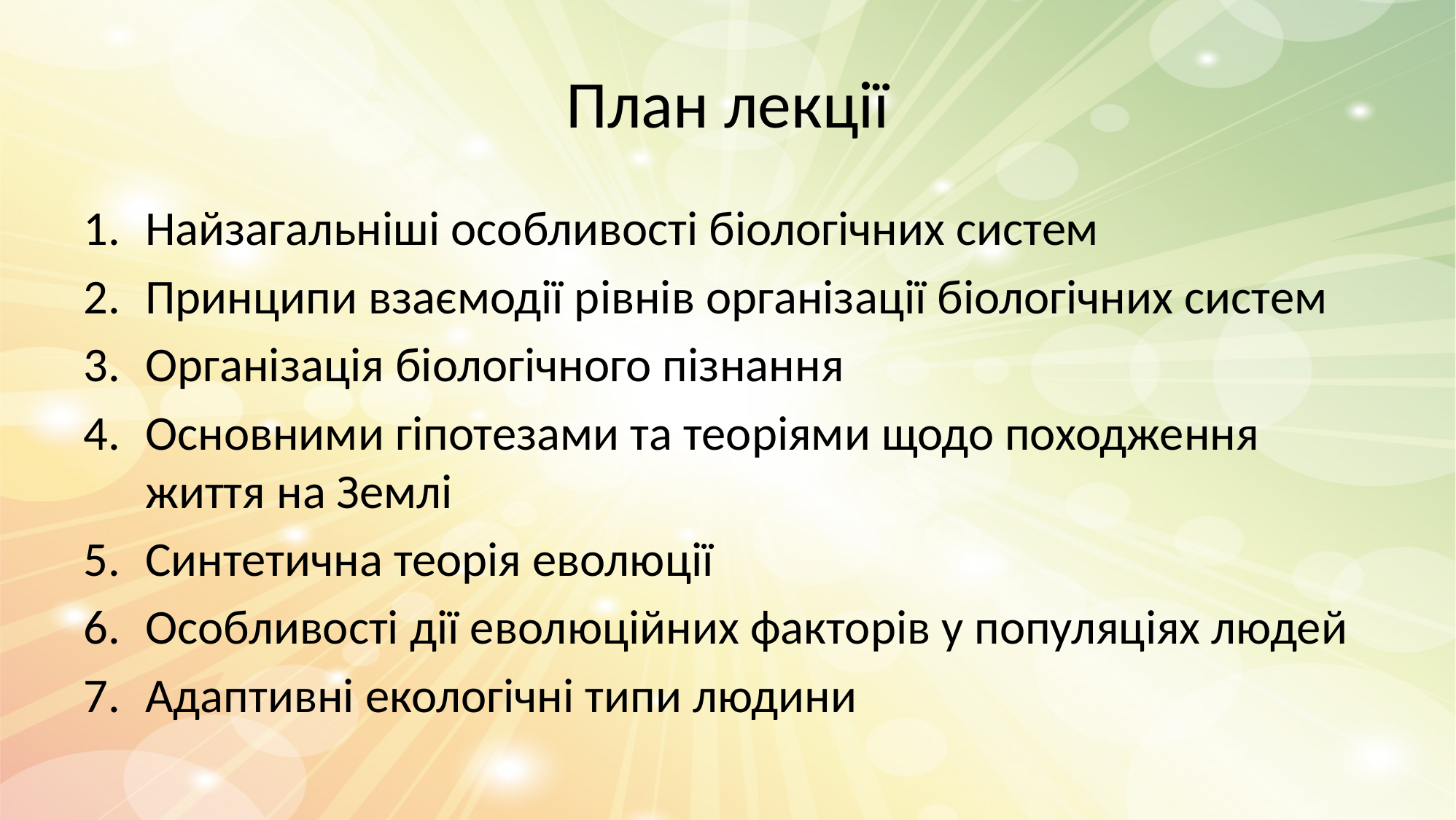

# План лекції
Найзагальніші особливості біологічних систем
Принципи взаємодії рівнів організації біологічних систем
Організація біологічного пізнання
Основними гіпотезами та теоріями щодо походження життя на Землі
Синтетична теорія еволюції
Особливості дії еволюційних факторів у популяціях людей
Адаптивні екологічні типи людини